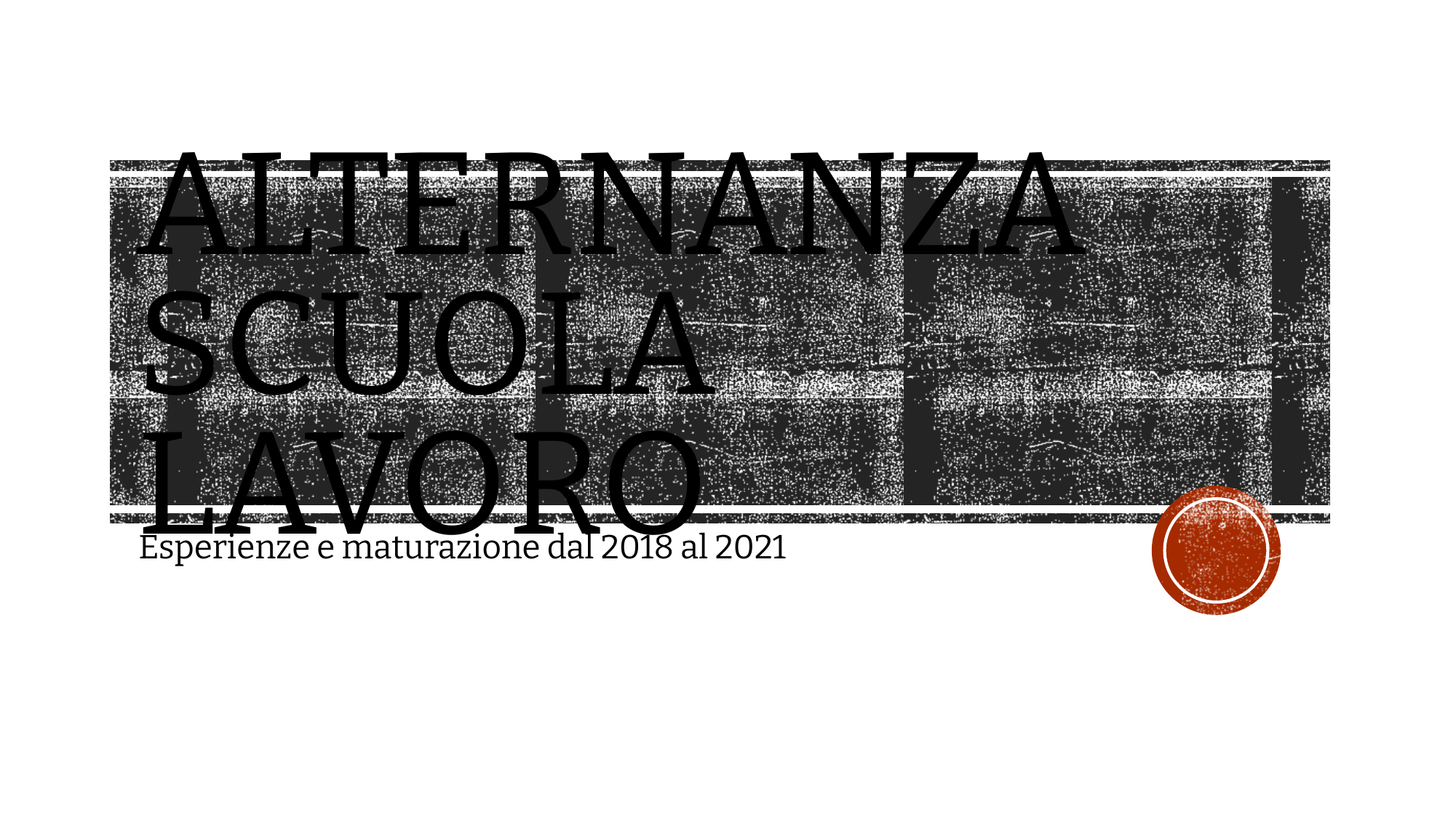

# ALTERNANZA SCUOLA LAVORO
Esperienze e maturazione dal 2018 al 2021